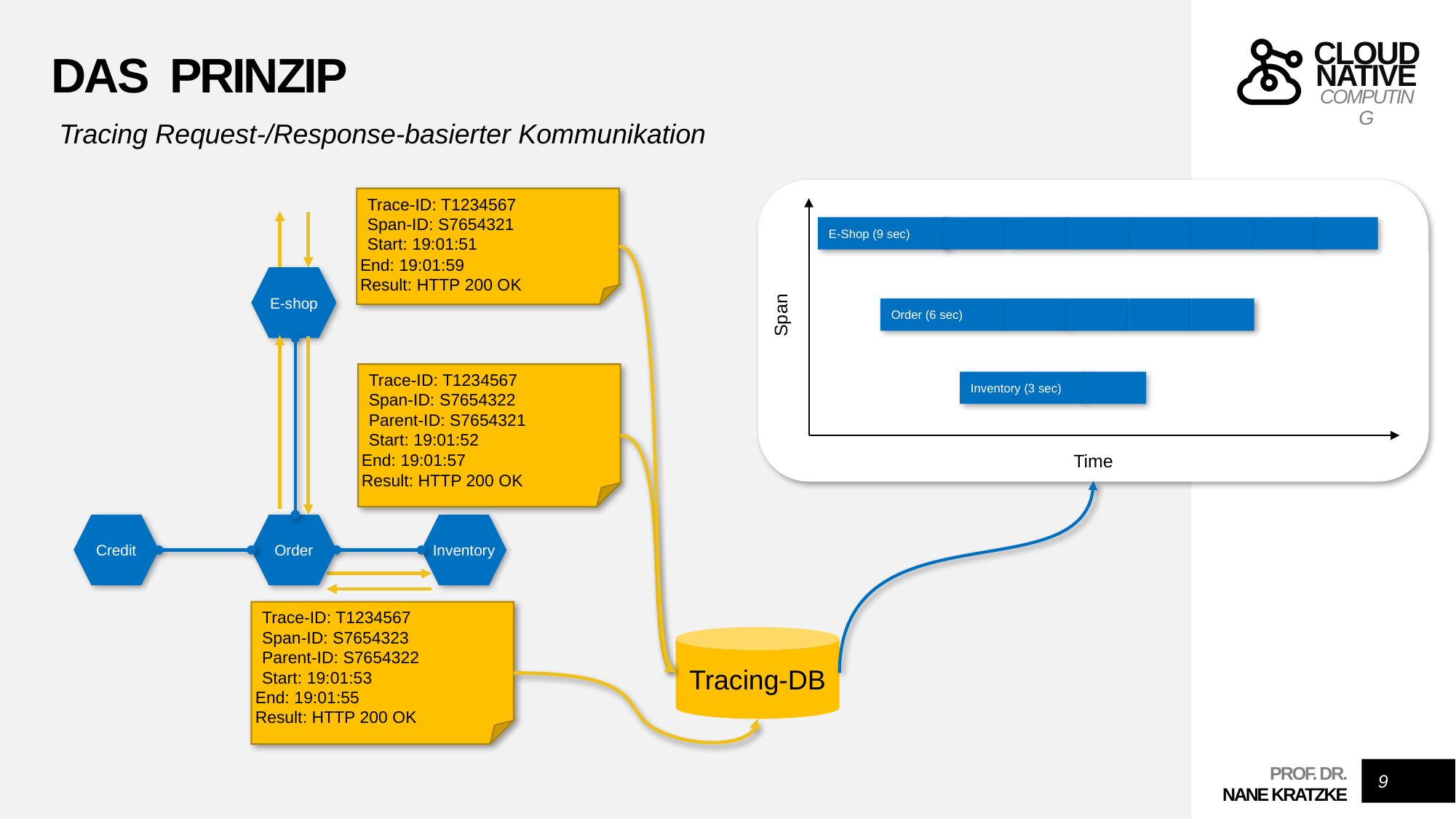

# Das  Prinzip
 Tracing Request-/Response-basierter Kommunikation

E-Shop (9 sec)

Order (6 sec)

Span
Inventory (3 sec)

Time
Trace-ID: T1234567
Span-ID: S7654321
Start: 19:01:51
End: 19:01:59
Result: HTTP 200 OK
Tracing-DB
E-shop
End: 19:01:57
Result: HTTP 200 OK
Trace-ID: T1234567
Span-ID: S7654322
Parent-ID: S7654321
Start: 19:01:52
Inventory
Credit
Order
Trace-ID: T1234567
Span-ID: S7654323
Parent-ID: S7654322
Start: 19:01:53
End: 19:01:55
Result: HTTP 200 OK
9